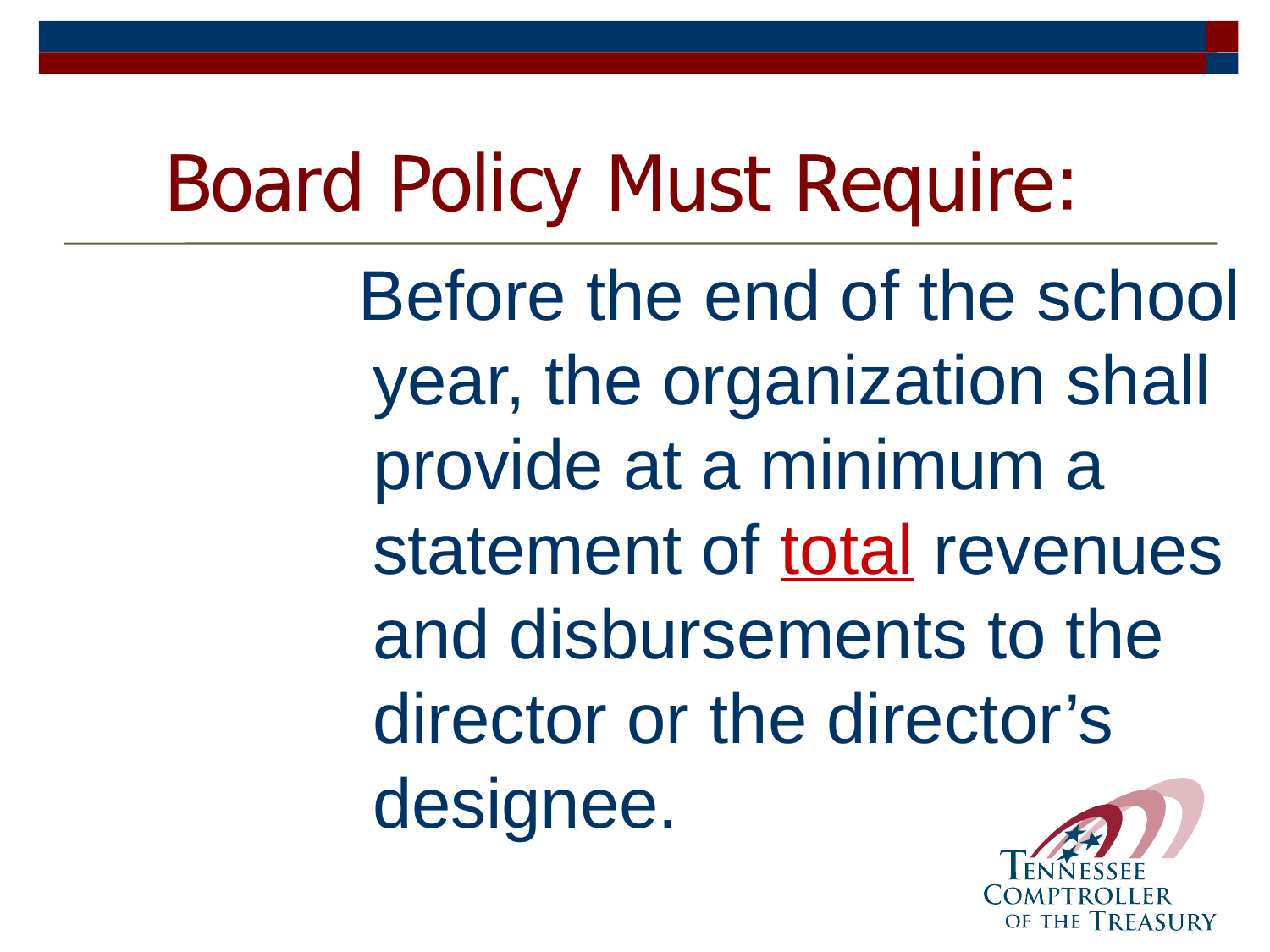

# Board Policy Must Require:
  Before the end of the school year, the organization shall provide at a minimum a statement of total revenues and disbursements to the director or the director’s designee.